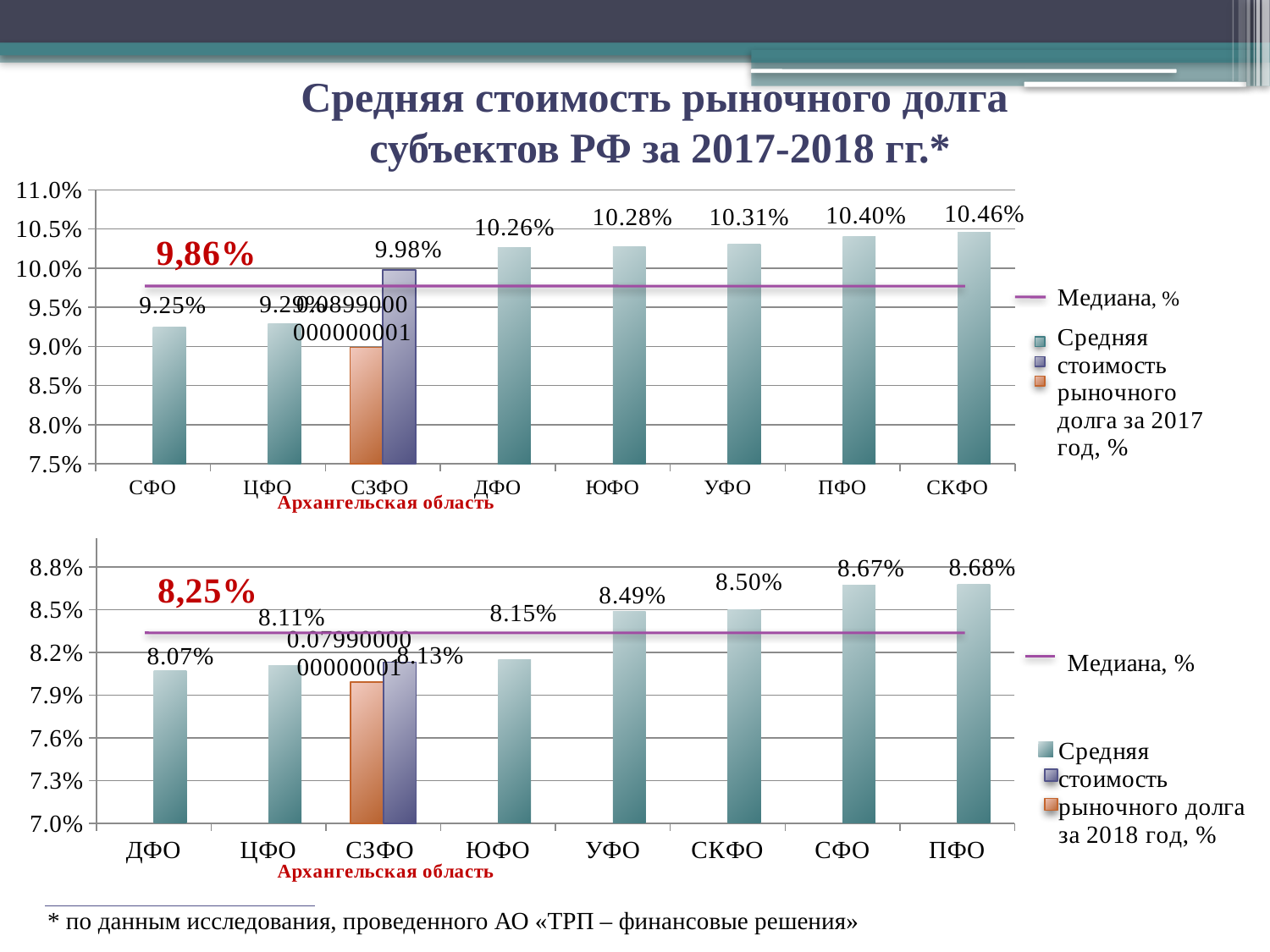

# Средняя стоимость рыночного долга субъектов РФ за 2017-2018 гг.*

### Chart

| Category | Столбец2 | Средняя стоимость рыночного долга, %  |
|---|---|---|
| СФО | None | 0.09250000000000003 |
| ЦФО | None | 0.09290000000000002 |
| СЗФО  | 0.08990000000000006 | 0.09980000000000003 |
| ДФО | None | 0.10260000000000002 |
| ЮФО | None | 0.1028 |
| УФО | None | 0.10310000000000002 |
| ПФО | None | 0.10400000000000002 |
| СКФО | None | 0.10460000000000012 |

### Chart

| Category | Столбец2 | Средняя стоимость рыночного долга за 2018 год, %  |
|---|---|---|
| ДФО | None | 0.08070000000000006 |
| ЦФО | None | 0.0811 |
| СЗФО  | 0.07990000000000012 | 0.08130000000000001 |
| ЮФО | None | 0.08150000000000004 |
| УФО | None | 0.08490000000000004 |
| СКФО | None | 0.085 |
| СФО | None | 0.08670000000000004 |
| ПФО | None | 0.0868 |

* по данным исследования, проведенного АО «ТРП – финансовые решения»